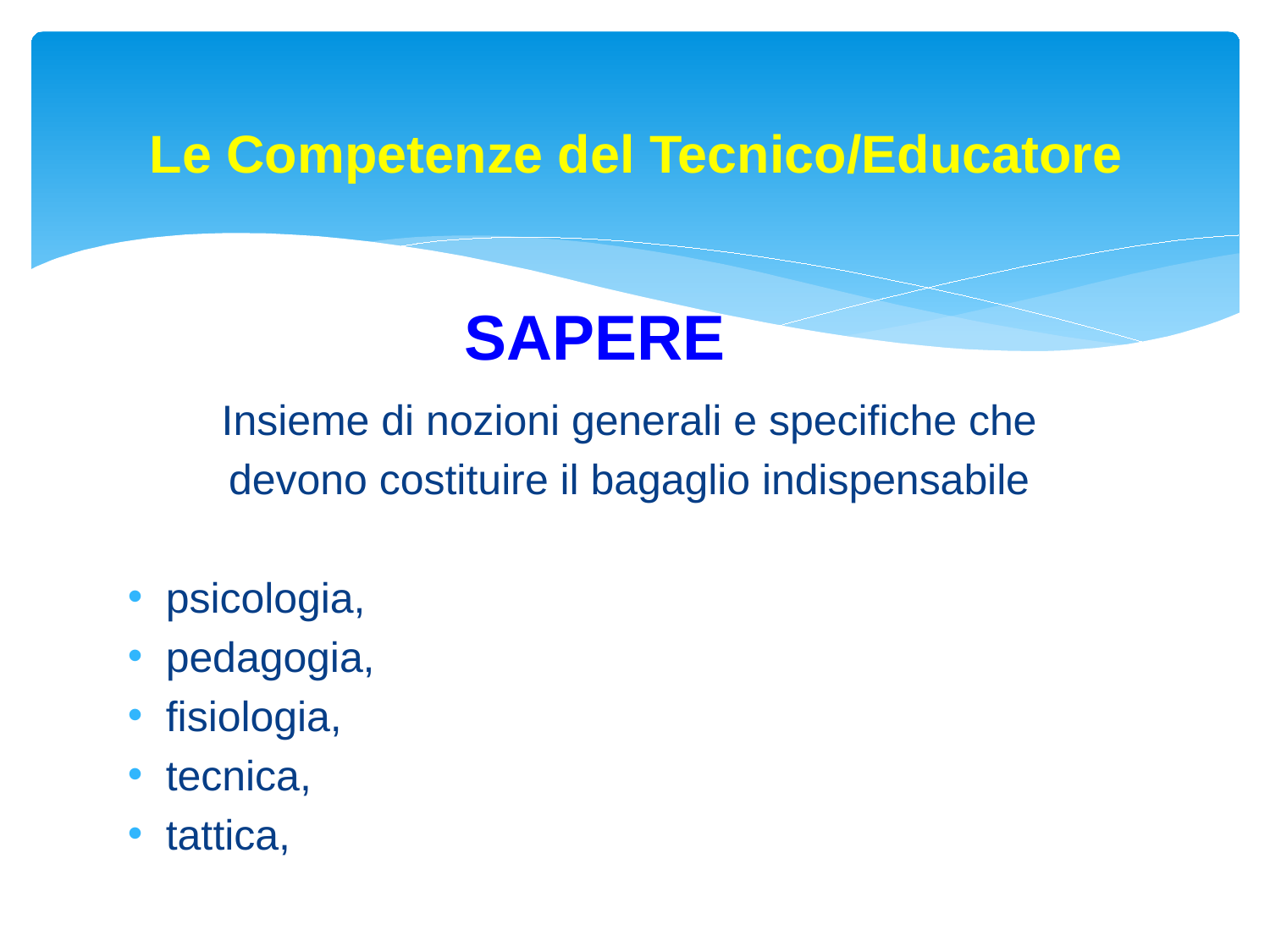

# Le Competenze del Tecnico/Educatore
SAPERE
Insieme di nozioni generali e specifiche che
devono costituire il bagaglio indispensabile

psicologia,
pedagogia,
fisiologia,
tecnica,
tattica,